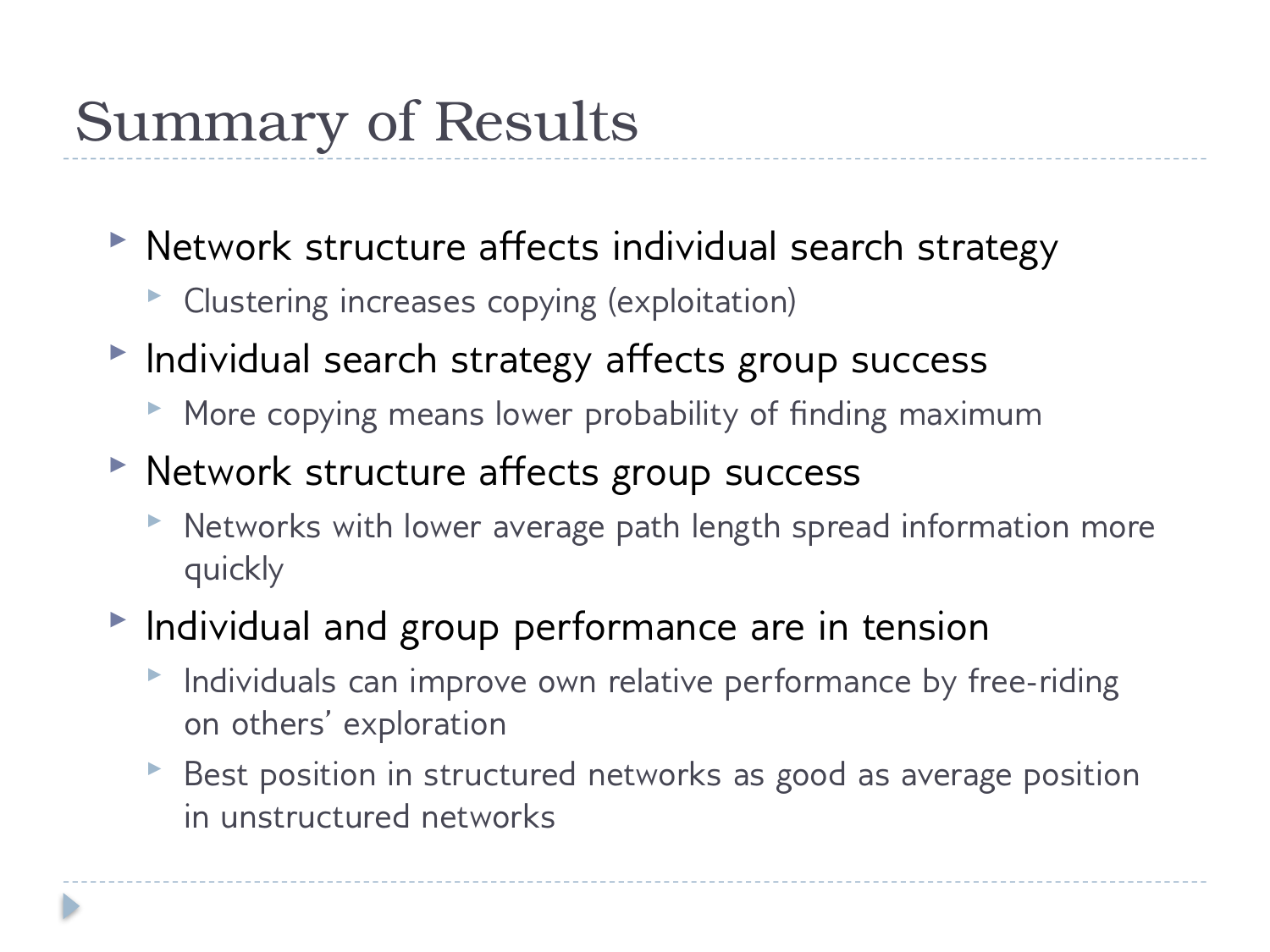

# Summary of Results
Network structure affects individual search strategy
Clustering increases copying (exploitation)
Individual search strategy affects group success
More copying means lower probability of finding maximum
Network structure affects group success
Networks with lower average path length spread information more quickly
Individual and group performance are in tension
Individuals can improve own relative performance by free-riding on others’ exploration
Best position in structured networks as good as average position in unstructured networks